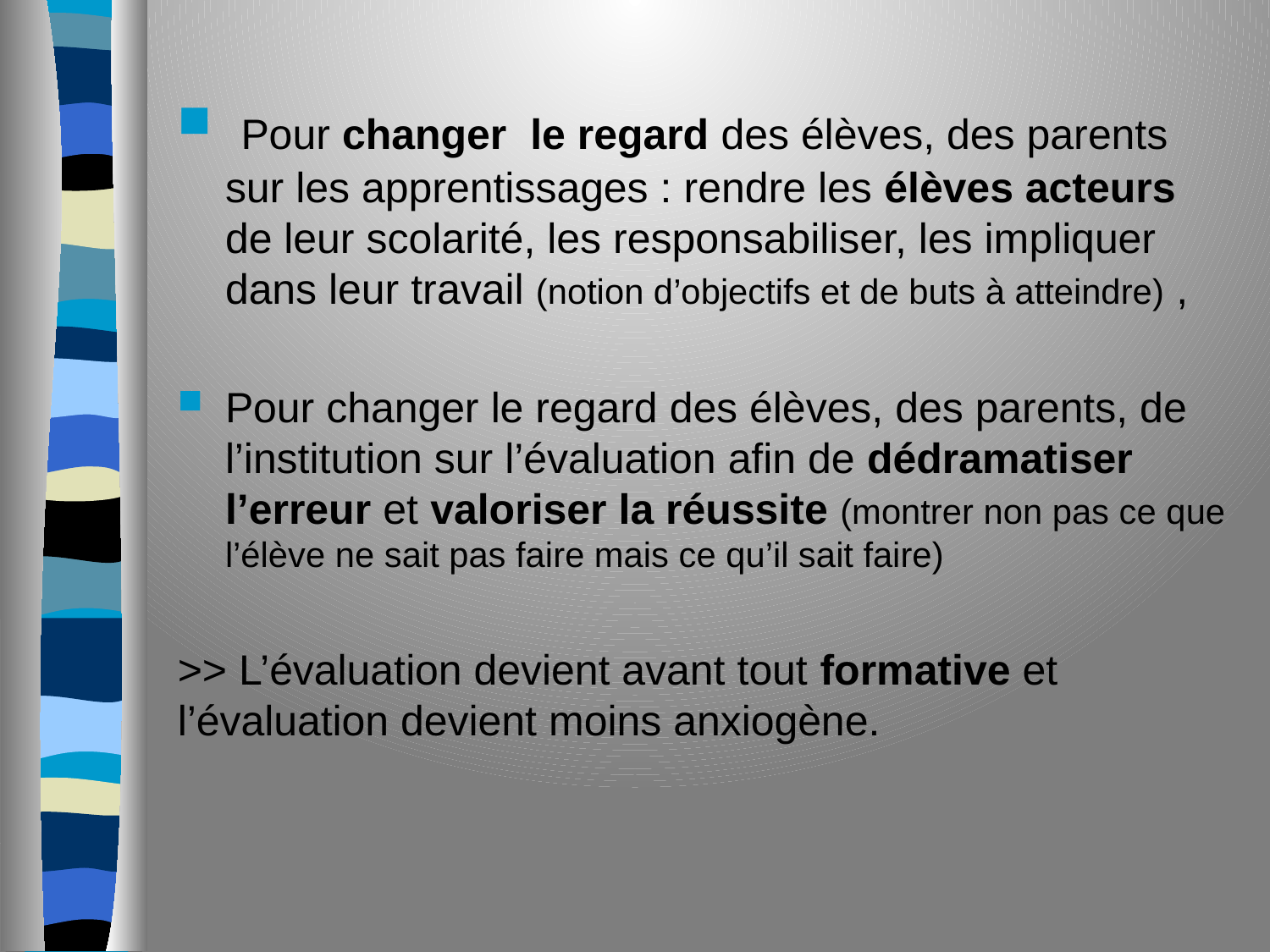

Pour changer  le regard des élèves, des parents sur les apprentissages : rendre les élèves acteurs de leur scolarité, les responsabiliser, les impliquer dans leur travail (notion d’objectifs et de buts à atteindre) ,

Pour changer le regard des élèves, des parents, de l’institution sur l’évaluation afin de dédramatiser l’erreur et valoriser la réussite (montrer non pas ce que l’élève ne sait pas faire mais ce qu’il sait faire)

>> L’évaluation devient avant tout formative et l’évaluation devient moins anxiogène.